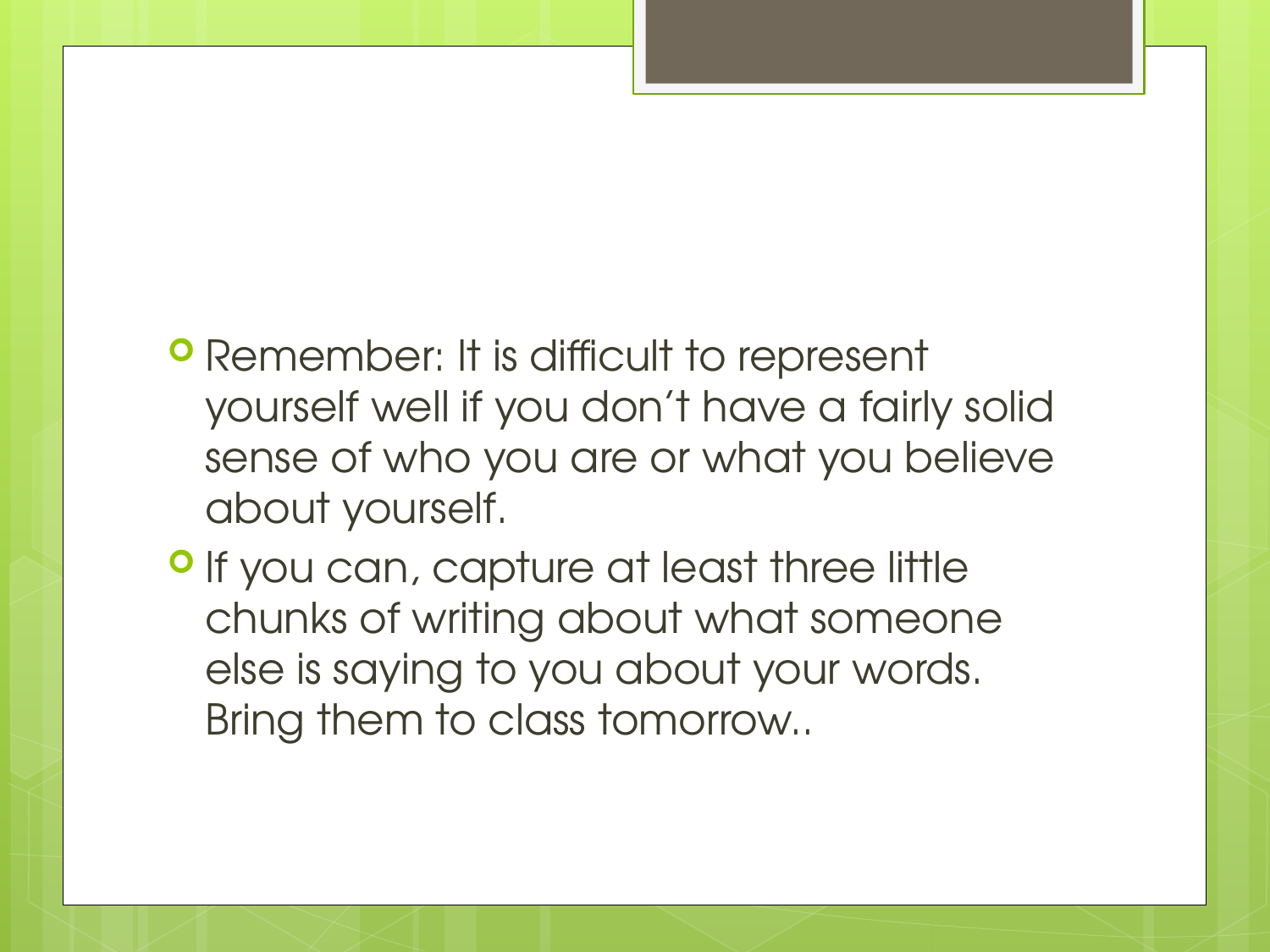

Remember: It is difficult to represent yourself well if you don’t have a fairly solid sense of who you are or what you believe about yourself.
If you can, capture at least three little chunks of writing about what someone else is saying to you about your words. Bring them to class tomorrow..